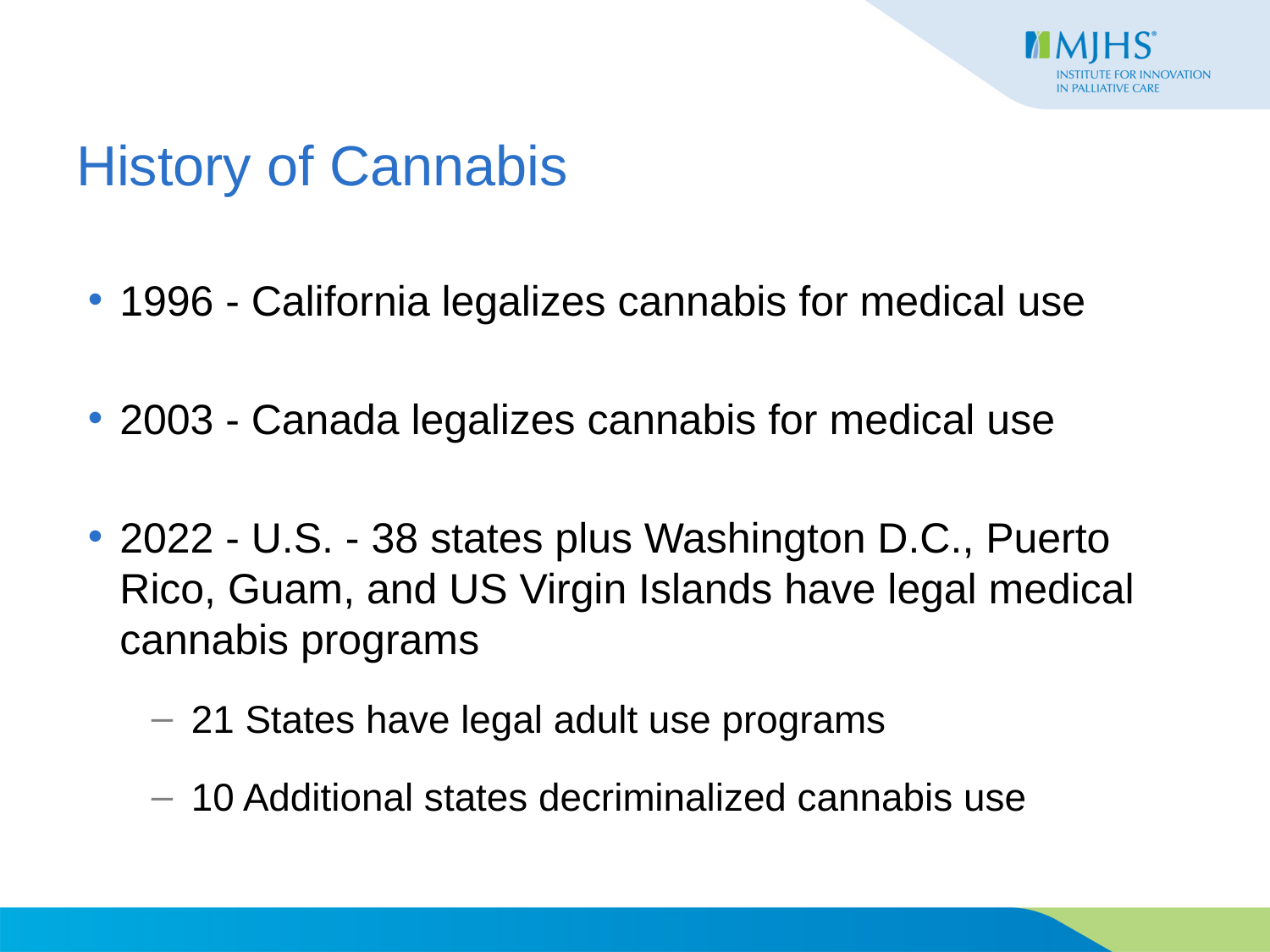

# History of Cannabis
1996 - California legalizes cannabis for medical use

2003 - Canada legalizes cannabis for medical use

2022 - U.S. - 38 states plus Washington D.C., Puerto Rico, Guam, and US Virgin Islands have legal medical cannabis programs
21 States have legal adult use programs
10 Additional states decriminalized cannabis use